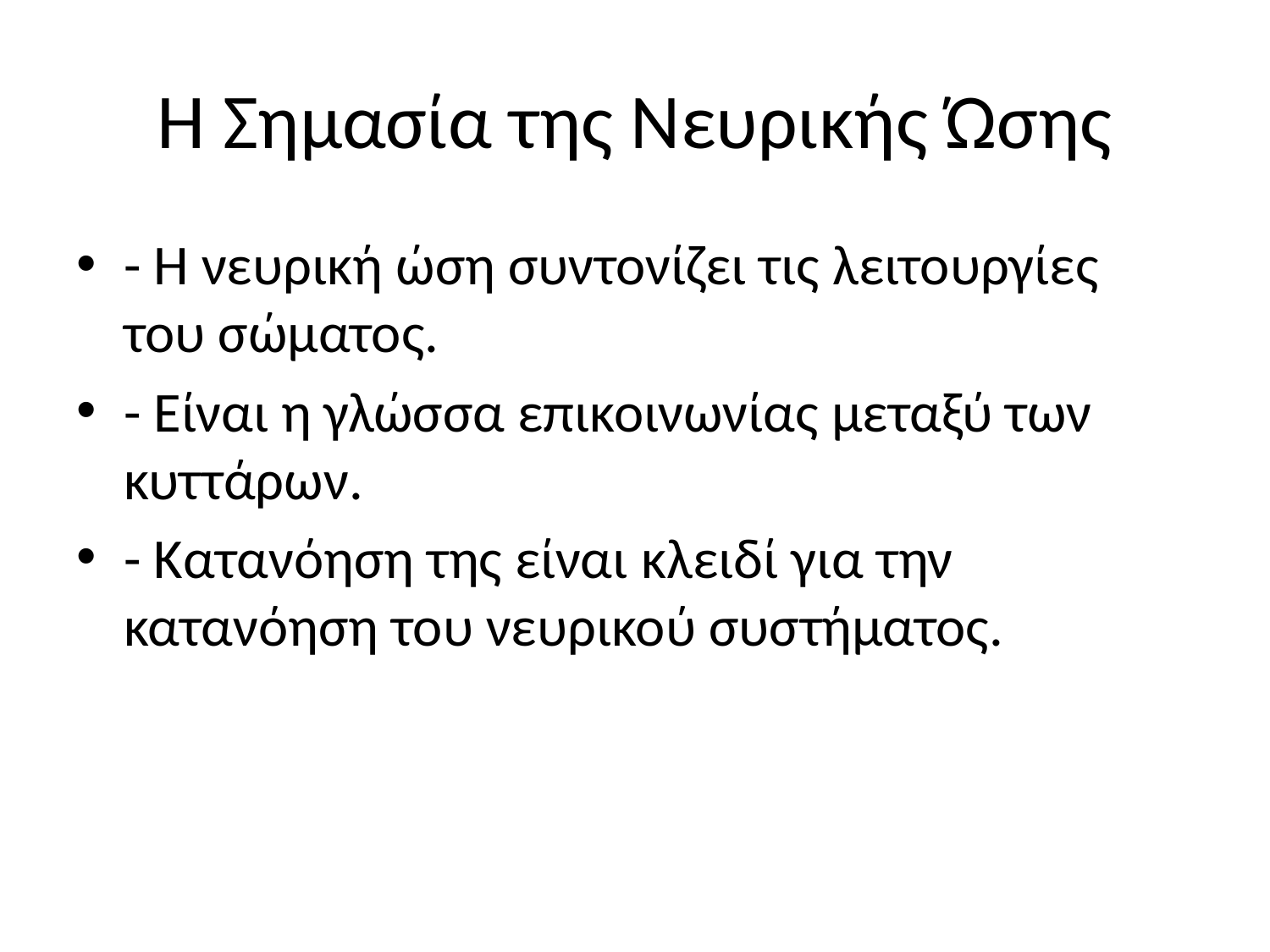

# Η Σημασία της Νευρικής Ώσης
- Η νευρική ώση συντονίζει τις λειτουργίες του σώματος.
- Είναι η γλώσσα επικοινωνίας μεταξύ των κυττάρων.
- Κατανόηση της είναι κλειδί για την κατανόηση του νευρικού συστήματος.